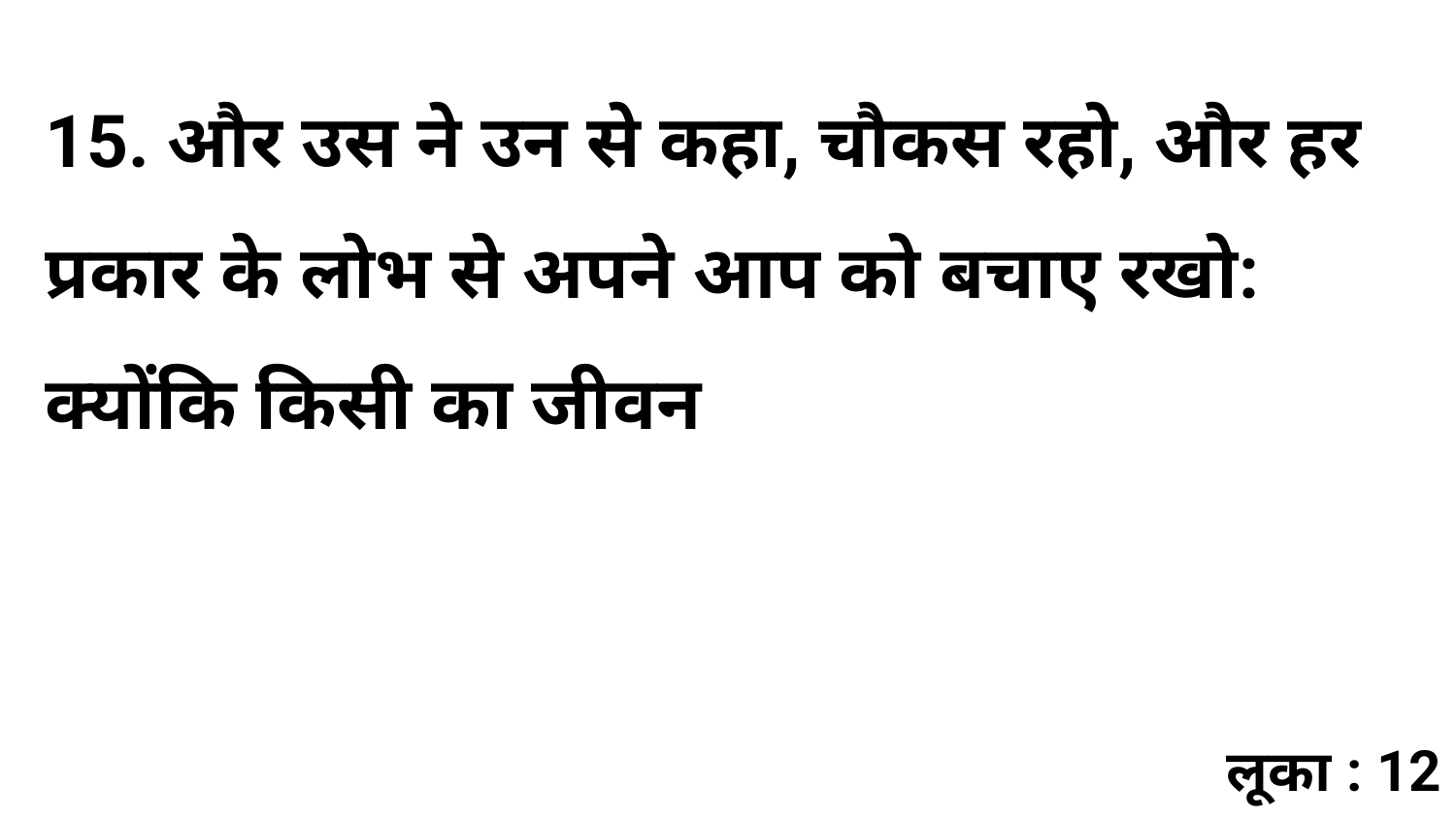

15. और उस ने उन से कहा, चौकस रहो, और हर प्रकार के लोभ से अपने आप को बचाए रखो: क्योंकि किसी का जीवन
लूका : 12